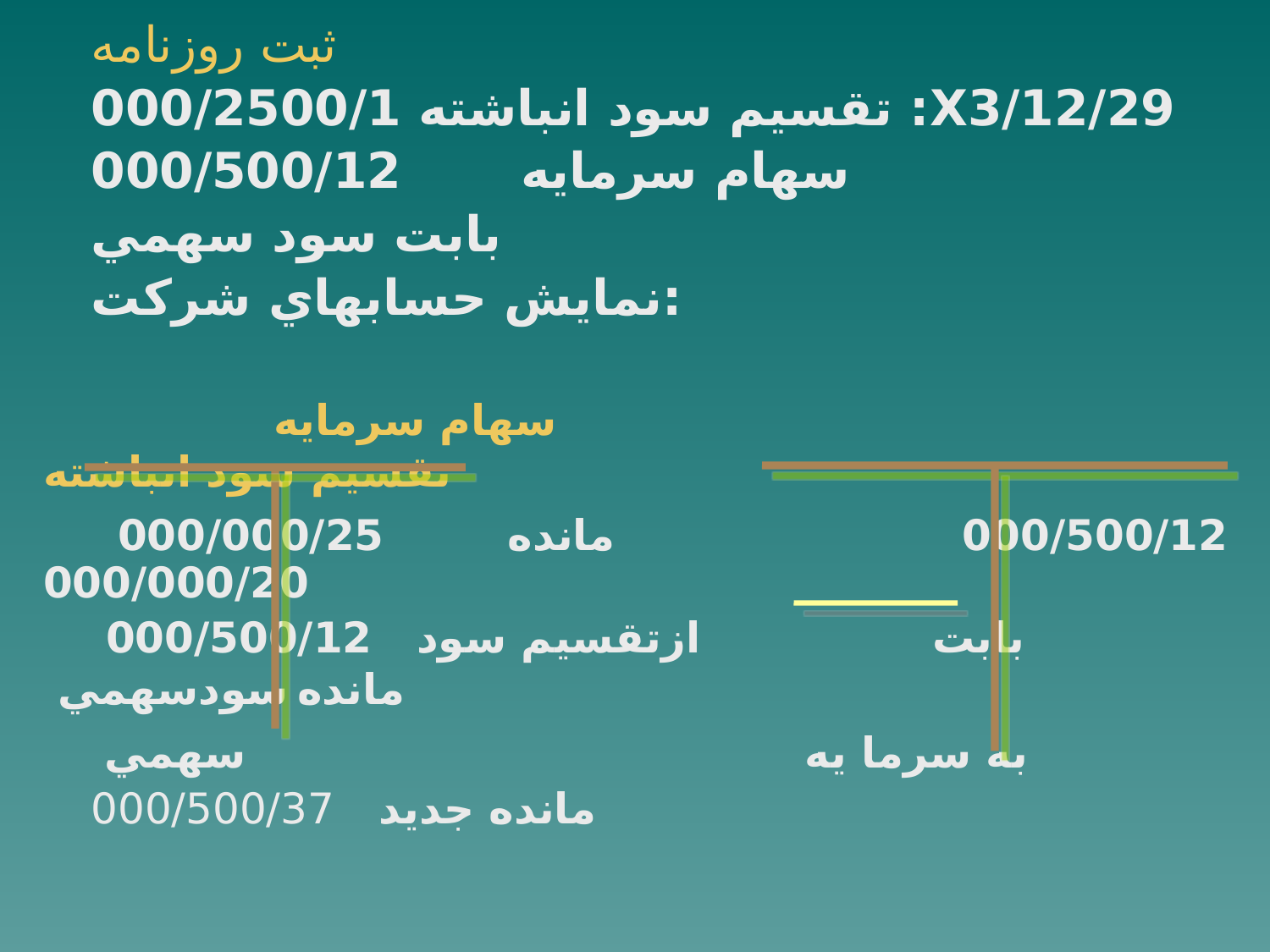

ثبت روزنامه
تقسيم سود انباشته 000/2500/1 :X3/12/29
سهام سرمايه       000/500/12
بابت سود سهمي
نمايش حسابهاي شركت:

	       سهام سرمايه				                                                                     تقسيم سود انباشته
 مانده         000/000/25 			000/500/12   000/000/20
ازتقسيم سود   000/500/12 		        بابت سودسهمي 	مانده
سهمي 					به سرما يه
مانده جديد   000/500/37